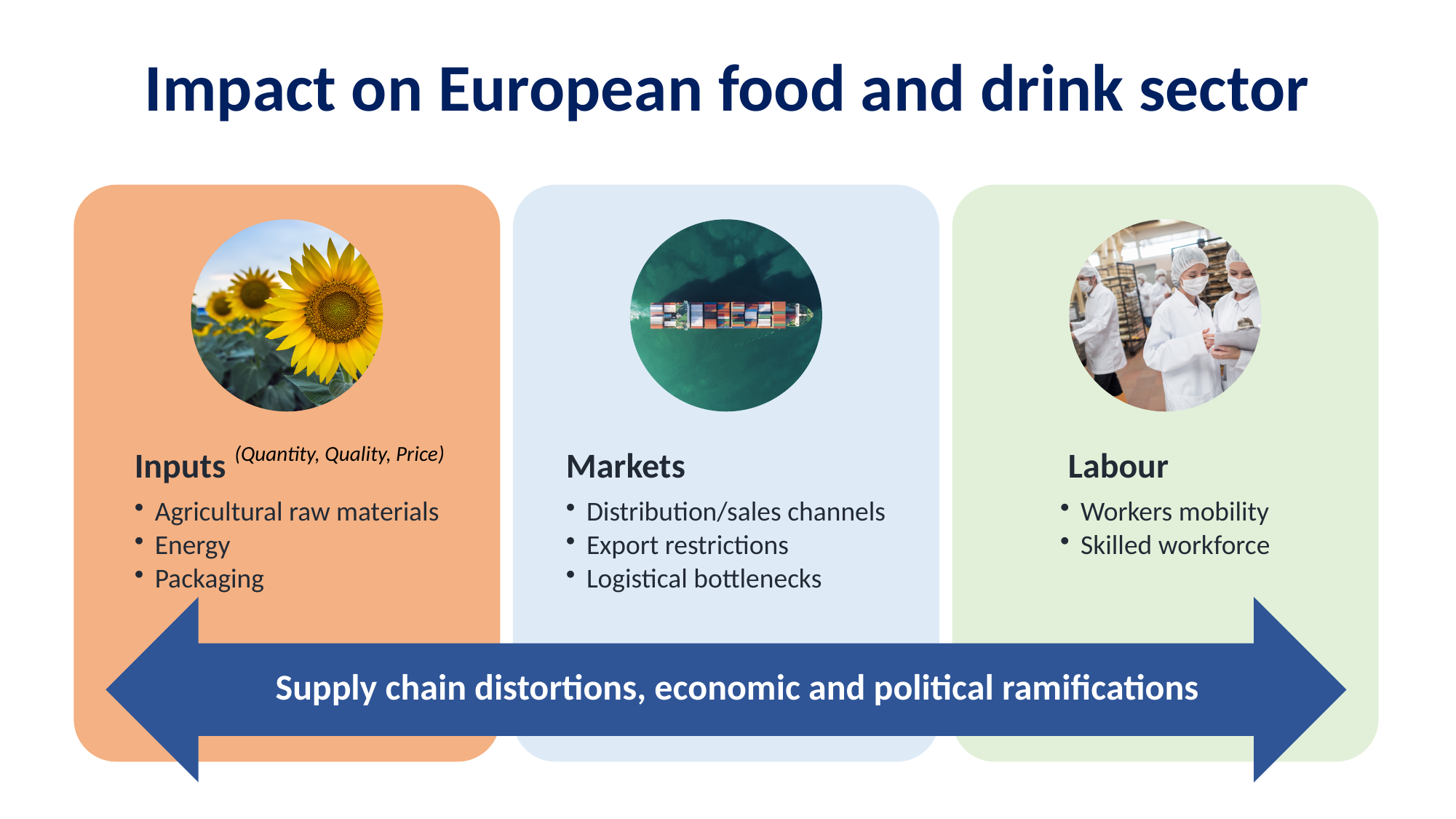

Impact on European food and drink sector
Inputs
Agricultural raw materials
Energy
Packaging
Markets
Distribution/sales channels
Export restrictions
Logistical bottlenecks
 Labour
Workers mobility
Skilled workforce

(Quantity, Quality, Price)
Supply chain distortions, economic and political ramifications